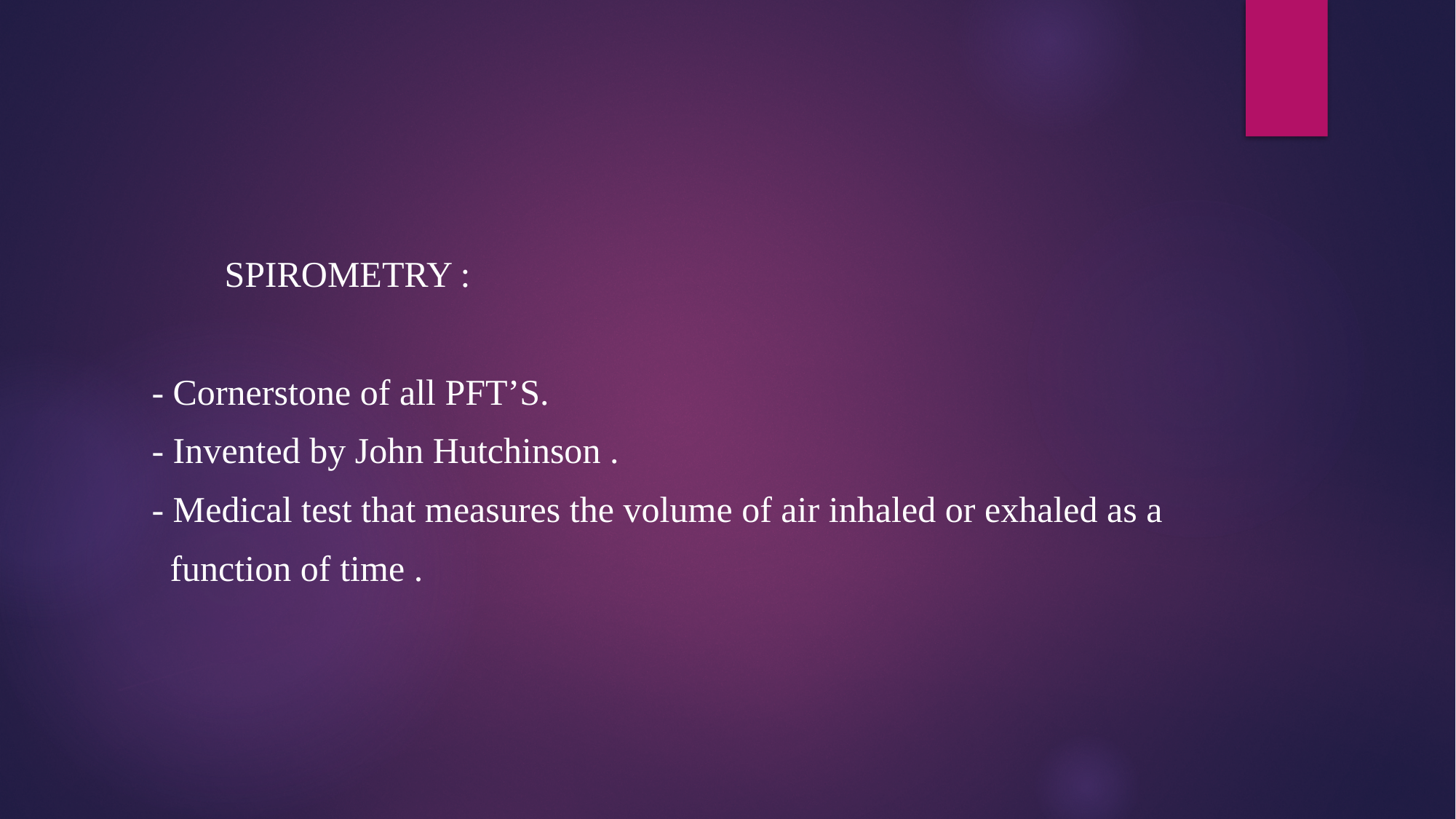

#
         SPIROMETRY :

 - Cornerstone of all PFT’S.
 - Invented by John Hutchinson .
 - Medical test that measures the volume of air inhaled or exhaled as a
   function of time .